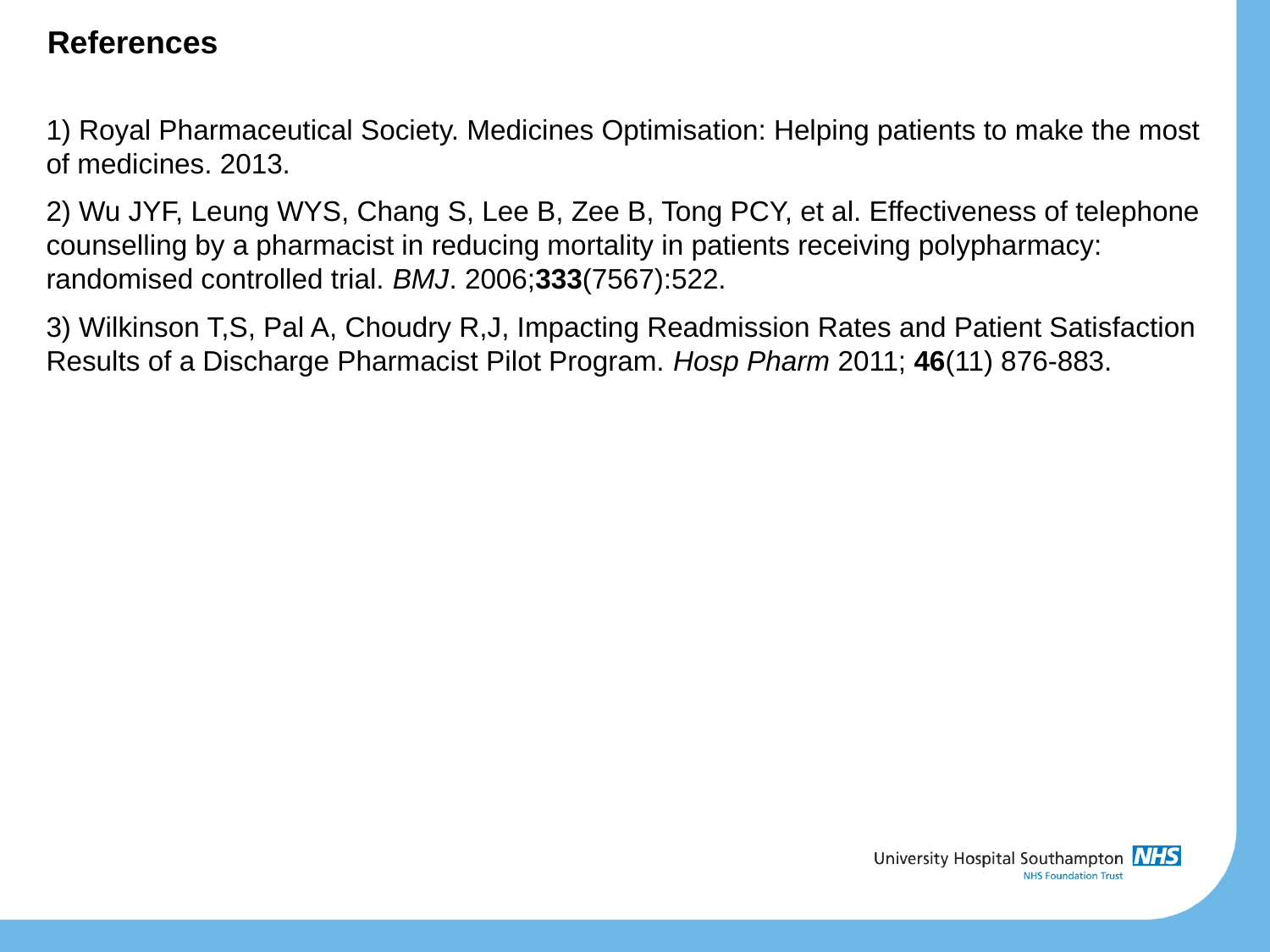

References
1) Royal Pharmaceutical Society. Medicines Optimisation: Helping patients to make the most of medicines. 2013.
2) Wu JYF, Leung WYS, Chang S, Lee B, Zee B, Tong PCY, et al. Effectiveness of telephone counselling by a pharmacist in reducing mortality in patients receiving polypharmacy: randomised controlled trial. BMJ. 2006;333(7567):522.
3) Wilkinson T,S, Pal A, Choudry R,J, Impacting Readmission Rates and Patient Satisfaction Results of a Discharge Pharmacist Pilot Program. Hosp Pharm 2011; 46(11) 876-883.